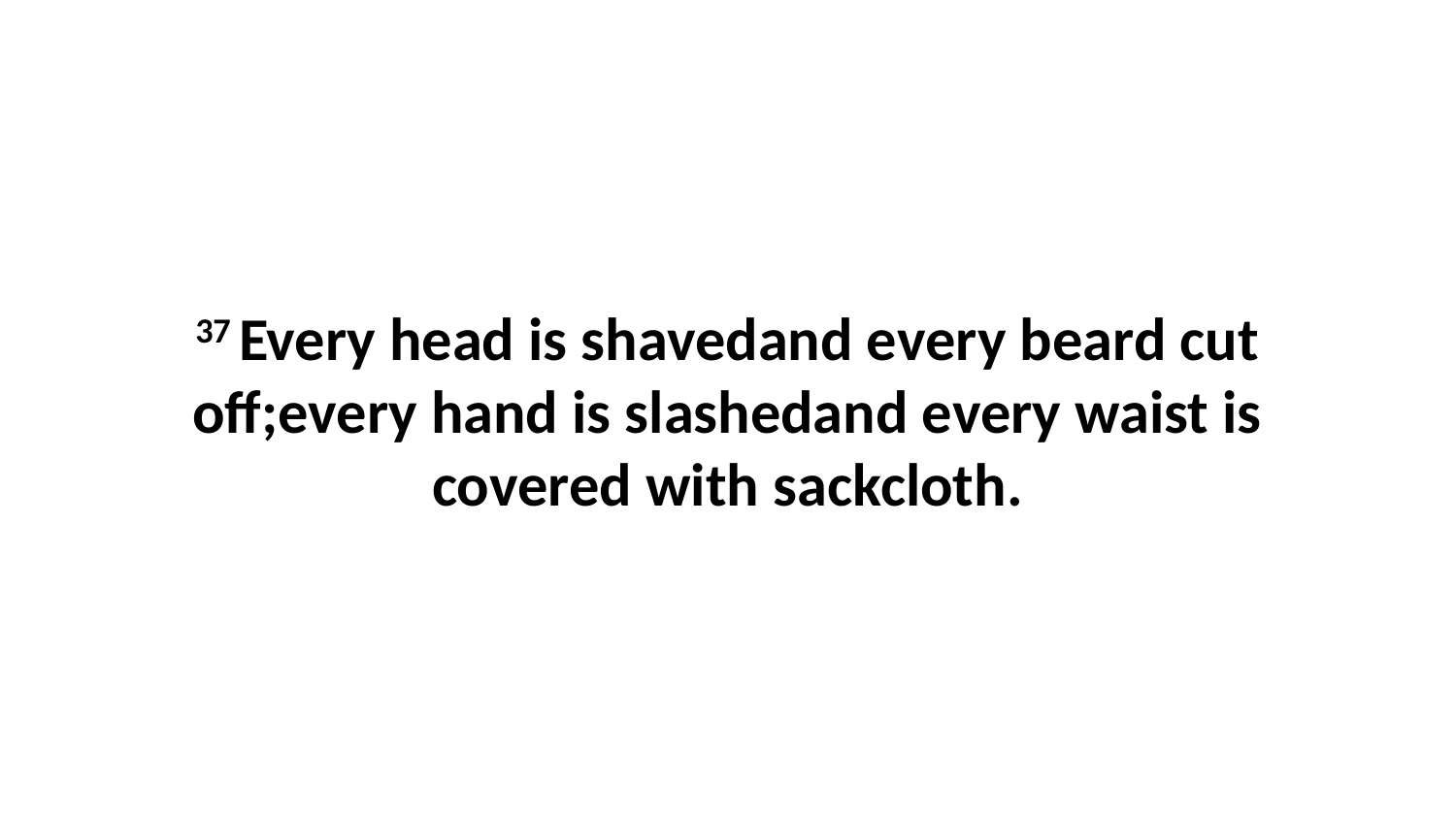

37 Every head is shavedand every beard cut off;every hand is slashedand every waist is covered with sackcloth.